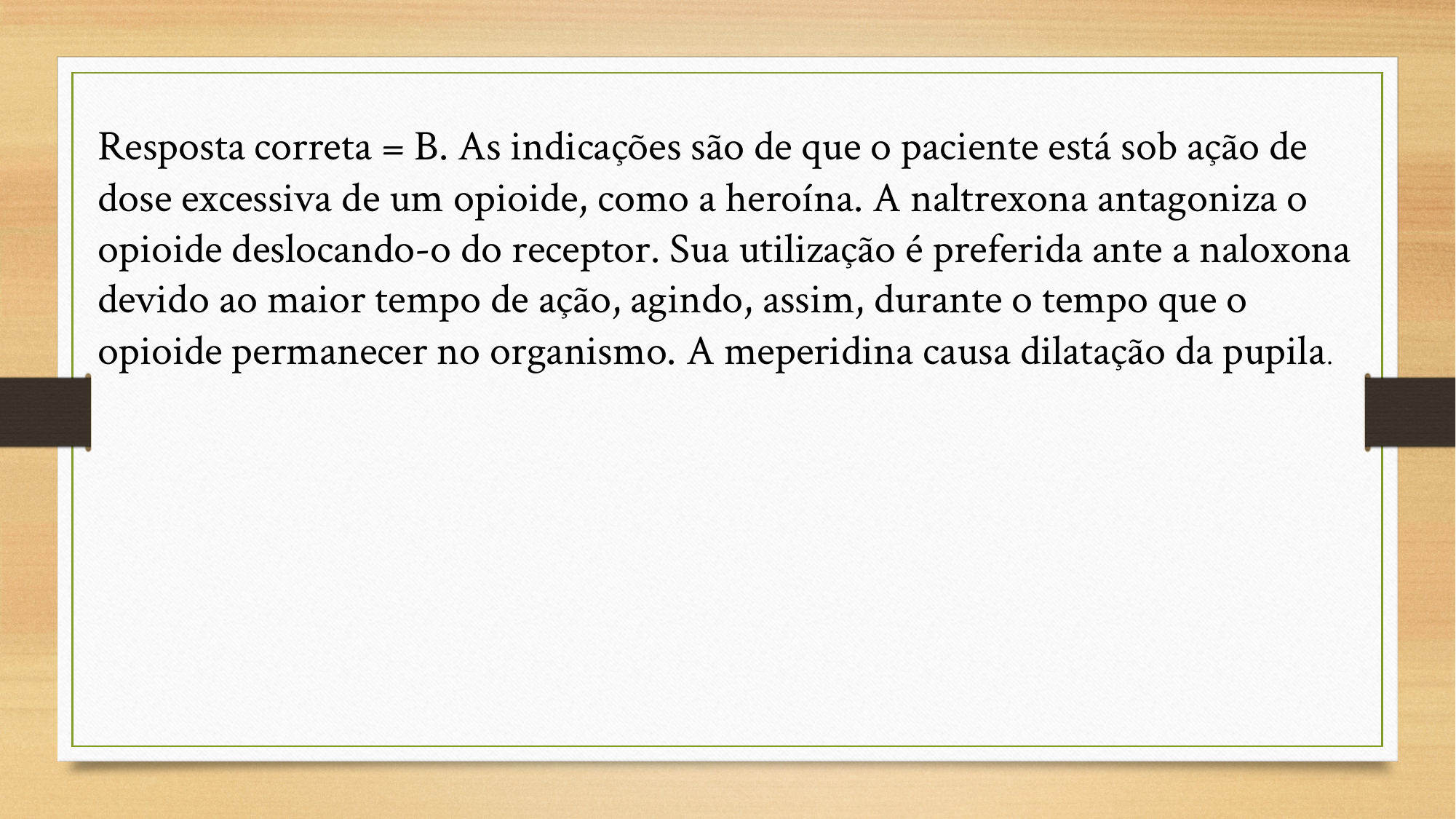

Resposta correta = B. As indicações são de que o paciente está sob ação de dose excessiva de um opioide, como a heroína. A naltrexona antagoniza o opioide deslocando-o do receptor. Sua utilização é preferida ante a naloxona devido ao maior tempo de ação, agindo, assim, durante o tempo que o opioide permanecer no organismo. A meperidina causa dilatação da pupila.